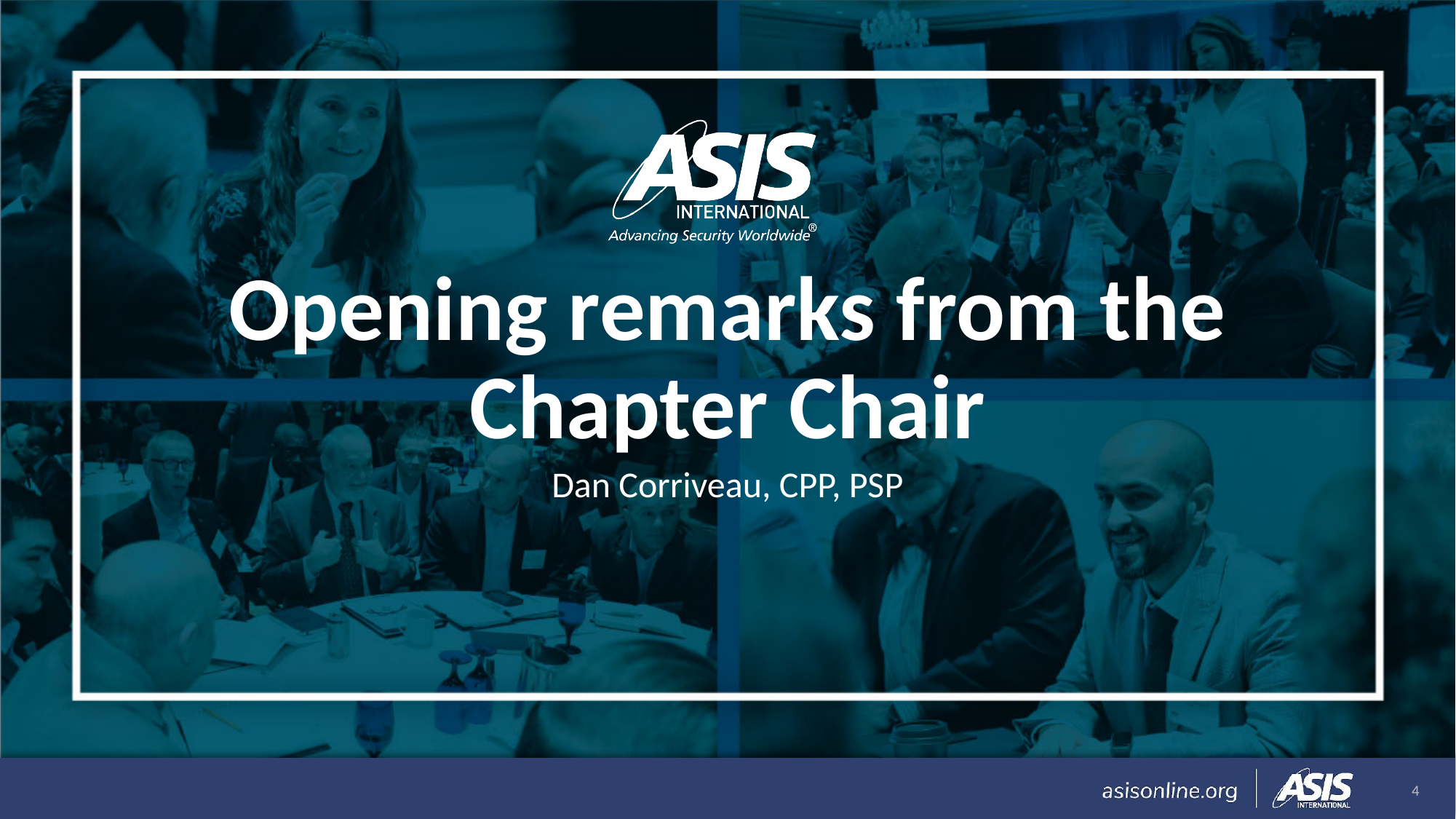

# Opening remarks from the Chapter Chair
Dan Corriveau, CPP, PSP
4